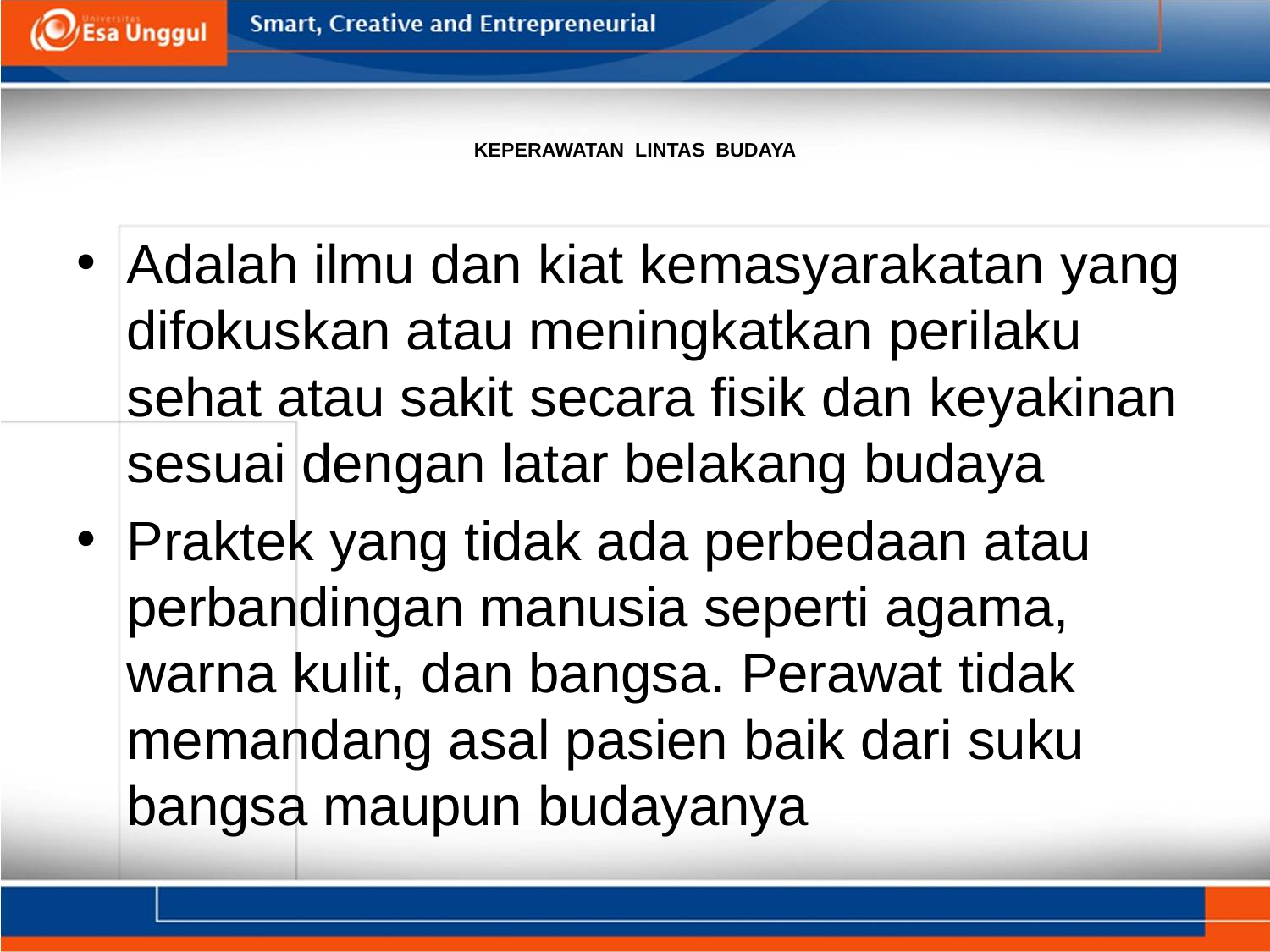

# KEPERAWATAN  LINTAS  BUDAYA
Adalah ilmu dan kiat kemasyarakatan yang difokuskan atau meningkatkan perilaku sehat atau sakit secara fisik dan keyakinan sesuai dengan latar belakang budaya
Praktek yang tidak ada perbedaan atau perbandingan manusia seperti agama, warna kulit, dan bangsa. Perawat tidak memandang asal pasien baik dari suku bangsa maupun budayanya